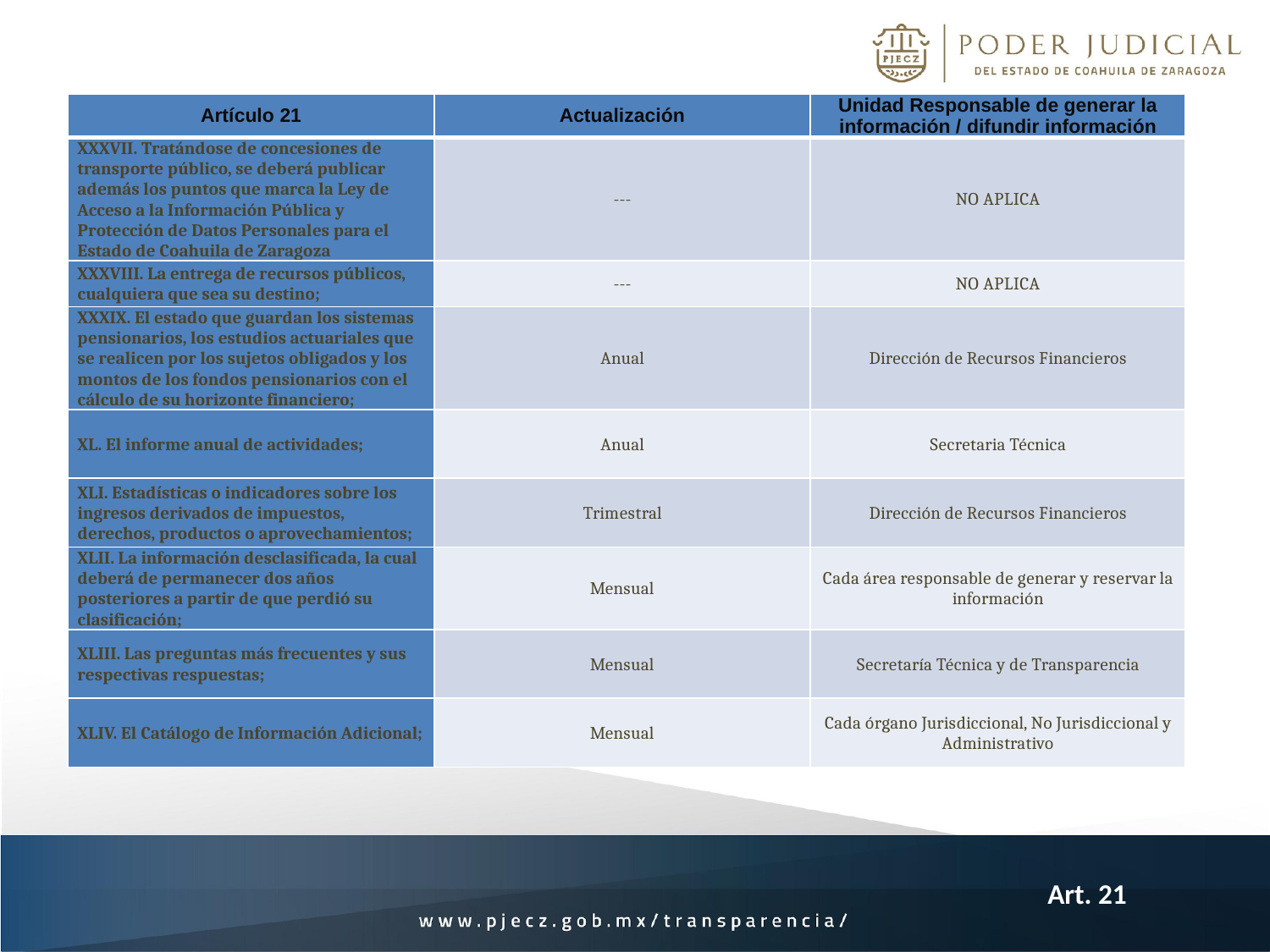

| Artículo 21 | Actualización | Unidad Responsable de generar la información / difundir información |
| --- | --- | --- |
| XXXVII. Tratándose de concesiones de transporte público, se deberá publicar además los puntos que marca la Ley de Acceso a la Información Pública y Protección de Datos Personales para el Estado de Coahuila de Zaragoza | --- | NO APLICA |
| XXXVIII. La entrega de recursos públicos, cualquiera que sea su destino; | --- | NO APLICA |
| XXXIX. El estado que guardan los sistemas pensionarios, los estudios actuariales que se realicen por los sujetos obligados y los montos de los fondos pensionarios con el cálculo de su horizonte financiero; | Anual | Dirección de Recursos Financieros |
| XL. El informe anual de actividades; | Anual | Secretaria Técnica |
| XLI. Estadísticas o indicadores sobre los ingresos derivados de impuestos, derechos, productos o aprovechamientos; | Trimestral | Dirección de Recursos Financieros |
| XLII. La información desclasificada, la cual deberá de permanecer dos años posteriores a partir de que perdió su clasificación; | Mensual | Cada área responsable de generar y reservar la información |
| XLIII. Las preguntas más frecuentes y sus respectivas respuestas; | Mensual | Secretaría Técnica y de Transparencia |
| XLIV. El Catálogo de Información Adicional; | Mensual | Cada órgano Jurisdiccional, No Jurisdiccional y Administrativo |
Art. 21